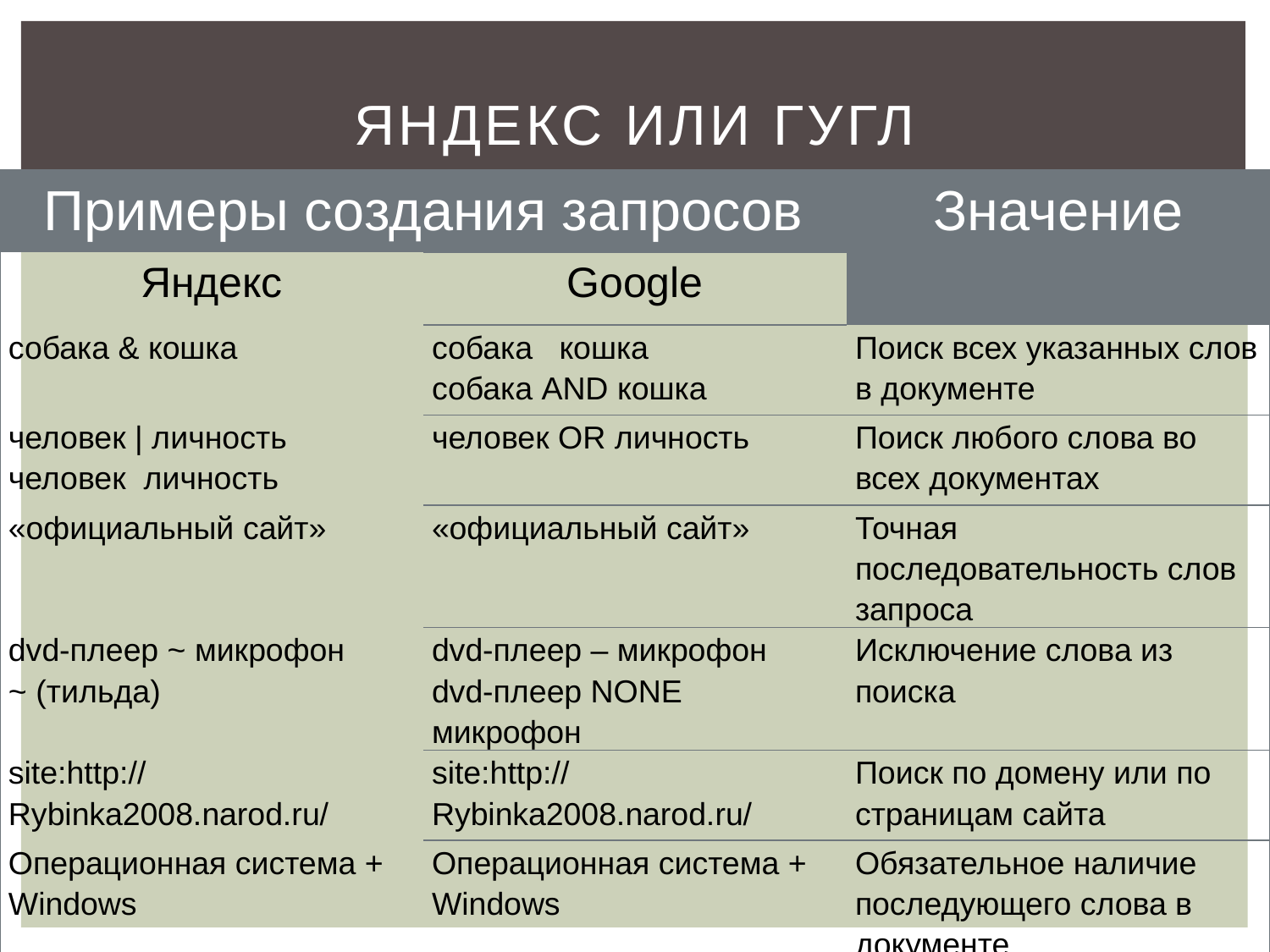

# Яндекс или Гугл
| Примеры создания запросов |  | Значение |
| --- | --- | --- |
| Яндекс | Google |  |
| собака & кошка | собака кошка собака AND кошка | Поиск всех указанных слов в документе |
| человек | личность человек личность | человек OR личность | Поиск любого слова во всех документах |
| «официальный сайт» | «официальный сайт» | Точная последовательность слов запроса |
| dvd-плеер ~ микрофон ~ (тильда) | dvd-плеер – микрофон dvd-плеер NONE микрофон | Исключение слова из поиска |
| site:http://Rybinka2008.narod.ru/ | site:http://Rybinka2008.narod.ru/ | Поиск по домену или по страницам сайта |
| Операционная система + Windows | Операционная система + Windows | Обязательное наличие последующего слова в документе |